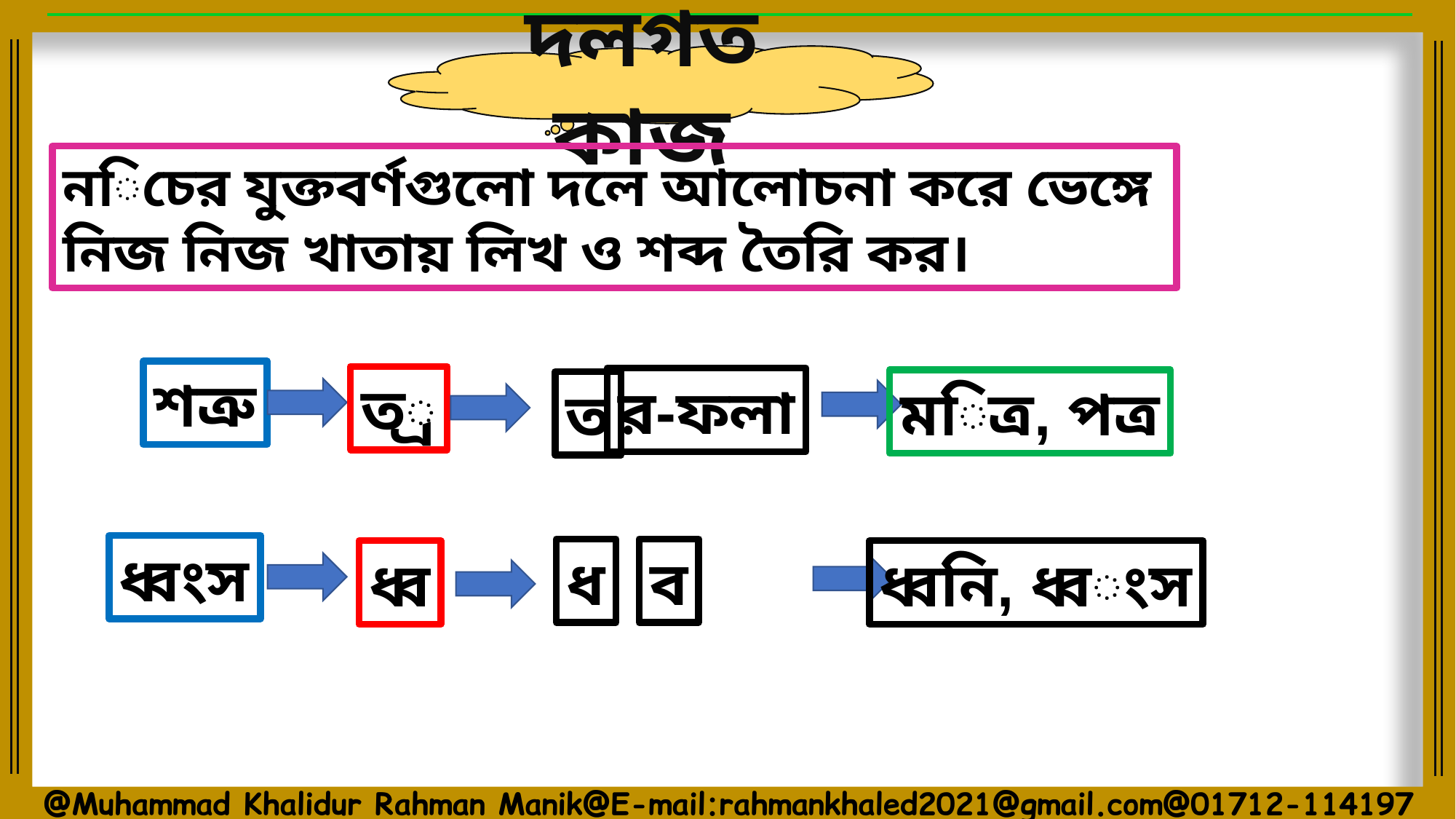

দলগত কাজ
নিচের যুক্তবর্ণগুলো দলে আলোচনা করে ভেঙ্গে
নিজ নিজ খাতায় লিখ ও শব্দ তৈরি কর।
শত্রু
ত্র
র-ফলা
মিত্র, পত্র
ত

ধ্বংস
ব
ধ
ধ্ব
ধ্বনি, ধ্বংস